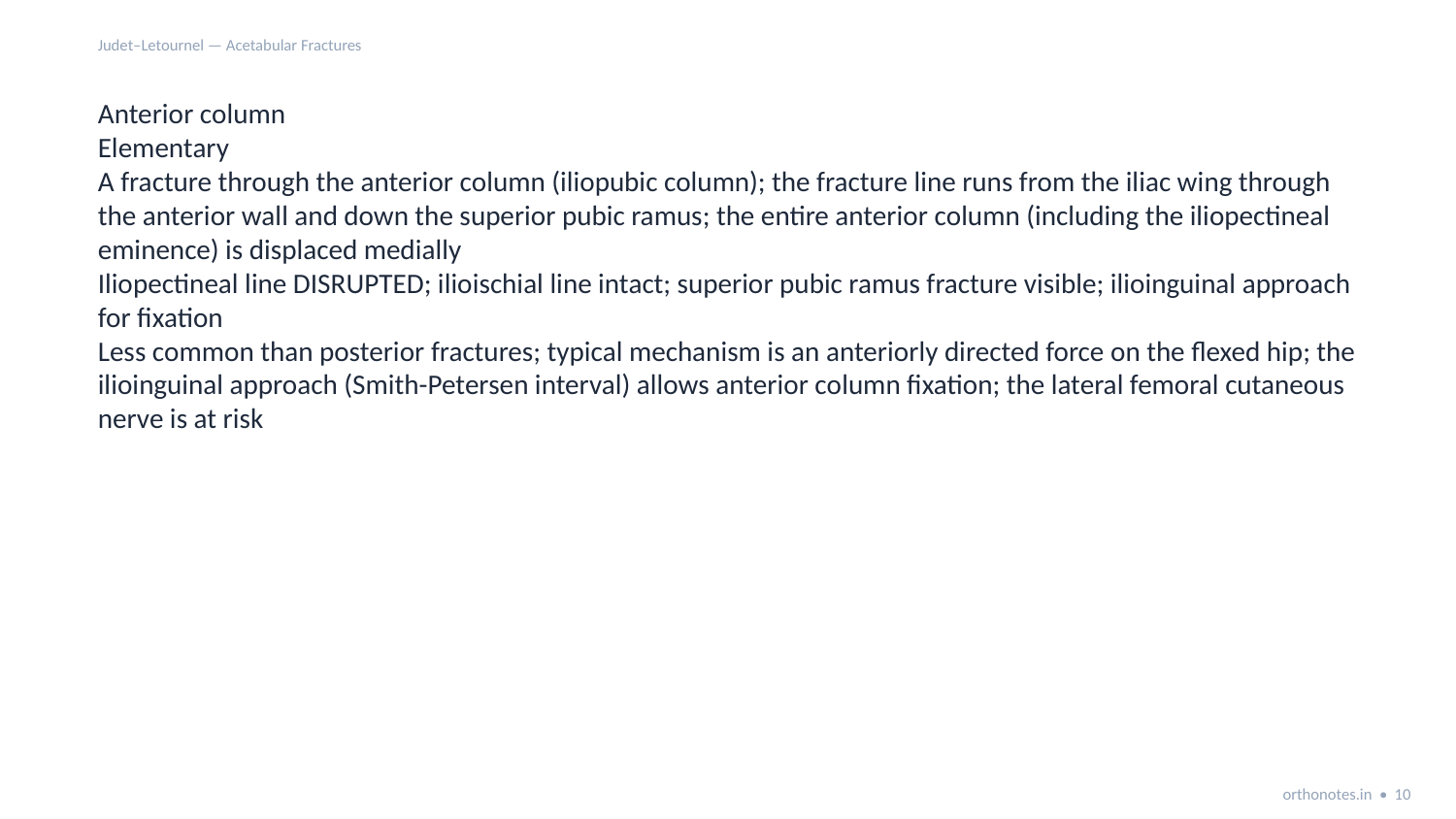

Judet–Letournel — Acetabular Fractures
Anterior column
Elementary
A fracture through the anterior column (iliopubic column); the fracture line runs from the iliac wing through the anterior wall and down the superior pubic ramus; the entire anterior column (including the iliopectineal eminence) is displaced medially
Iliopectineal line DISRUPTED; ilioischial line intact; superior pubic ramus fracture visible; ilioinguinal approach for fixation
Less common than posterior fractures; typical mechanism is an anteriorly directed force on the flexed hip; the ilioinguinal approach (Smith-Petersen interval) allows anterior column fixation; the lateral femoral cutaneous nerve is at risk
orthonotes.in  •  10